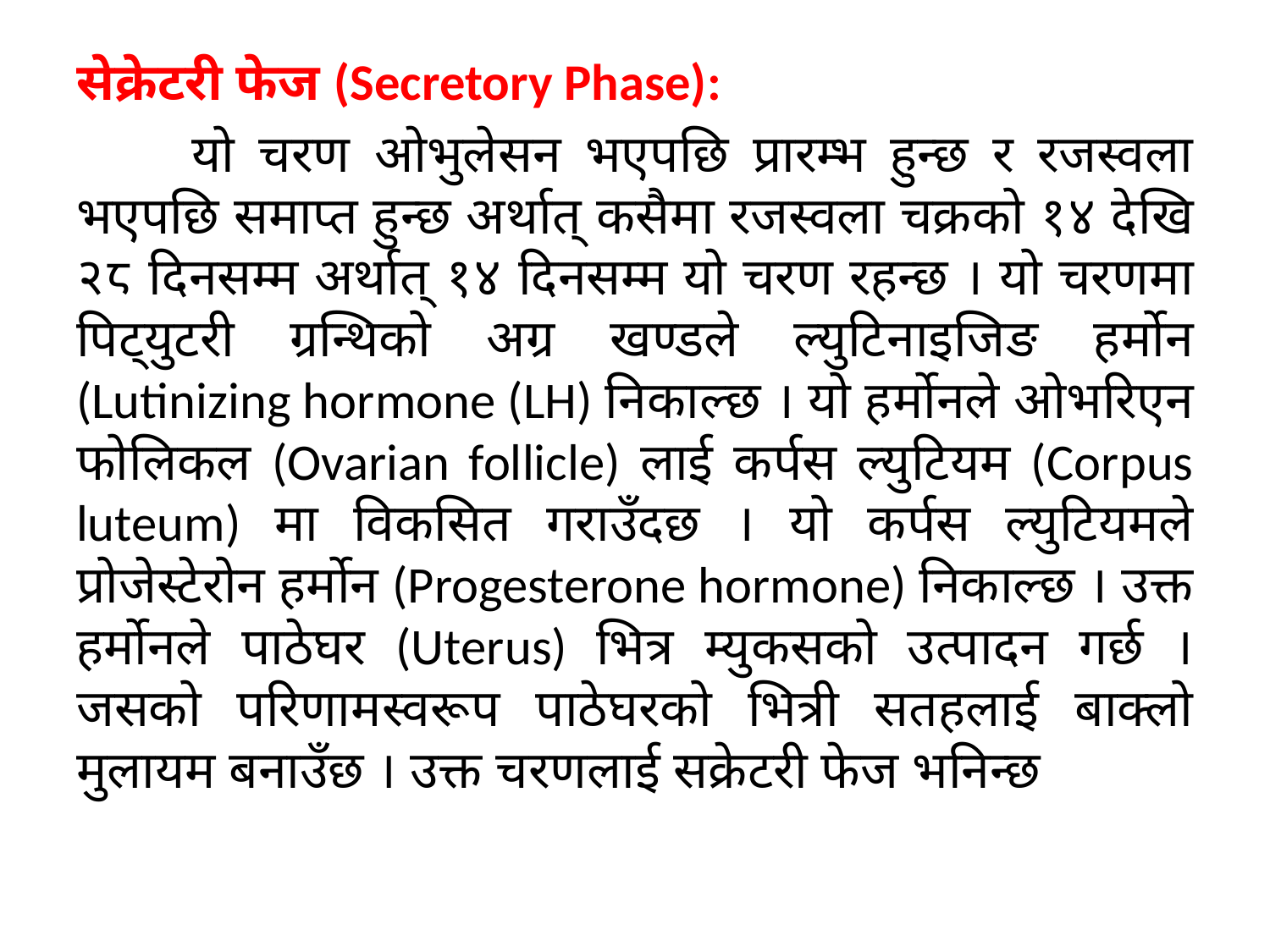

सेक्रेटरी फेज (Secretory Phase):
	यो चरण ओभुलेसन भएपछि प्रारम्भ हुन्छ र रजस्वला भएपछि समाप्त हुन्छ अर्थात् कसैमा रजस्वला चक्रको १४ देखि २८ दिनसम्म अर्थात् १४ दिनसम्म यो चरण रहन्छ । यो चरणमा पिट्युटरी ग्रन्थिको अग्र खण्डले ल्युटिनाइजिङ हर्मोन (Lutinizing hormone (LH) निकाल्छ । यो हर्मोनले ओभरिएन फोलिकल (Ovarian follicle) लाई कर्पस ल्युटियम (Corpus luteum) मा विकसित गराउँदछ । यो कर्पस ल्युटियमले प्रोजेस्टेरोन हर्मोन (Progesterone hormone) निकाल्छ । उक्त हर्मोनले पाठेघर (Uterus) भित्र म्युकसको उत्पादन गर्छ । जसको परिणामस्वरूप पाठेघरको भित्री सतहलाई बाक्लो मुलायम बनाउँछ । उक्त चरणलाई सक्रेटरी फेज भनिन्छ